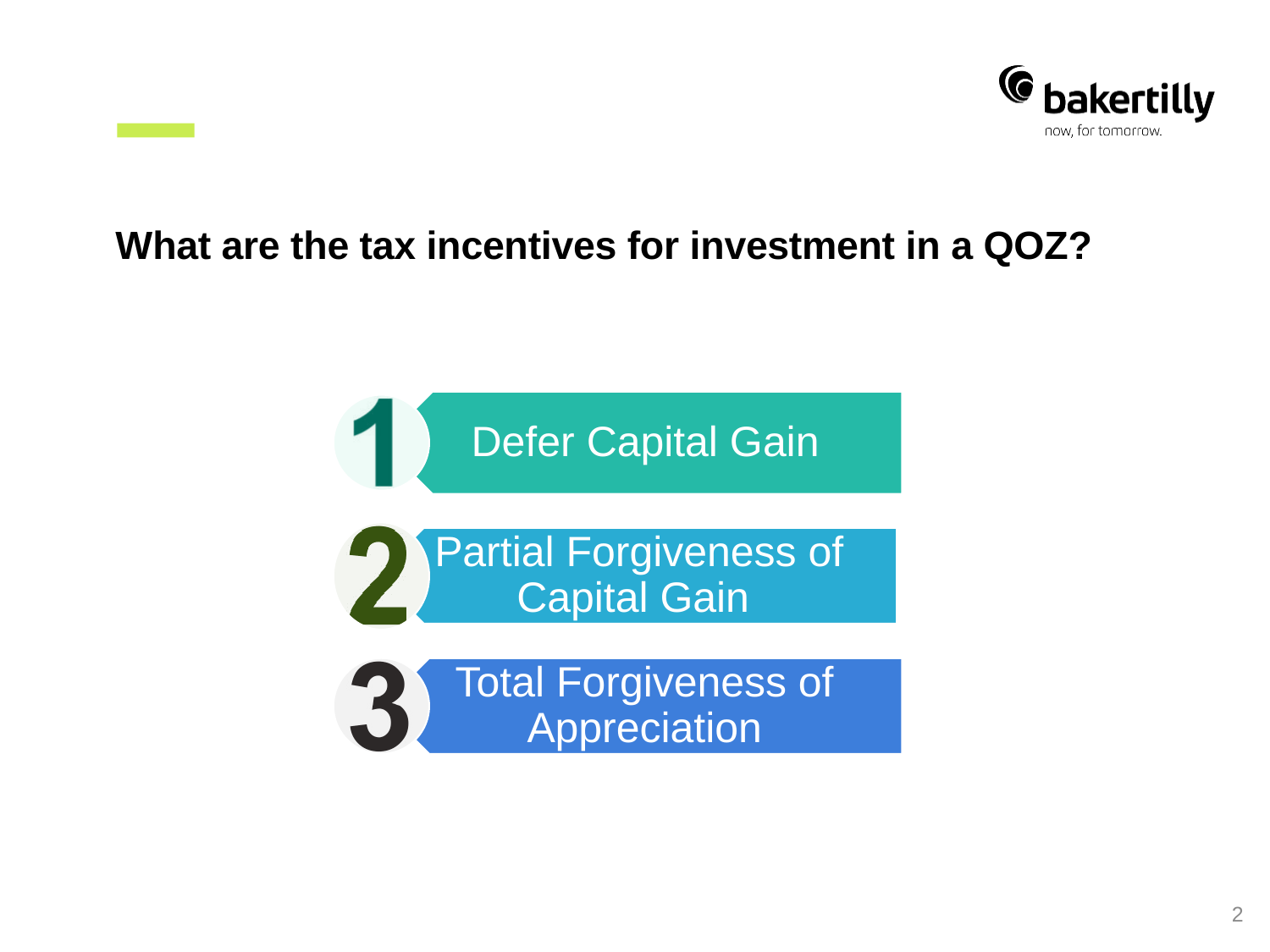

# What are the tax incentives for investment in a QOZ?
Defer Capital Gain
Partial Forgiveness of Capital Gain
Total Forgiveness of Appreciation
2